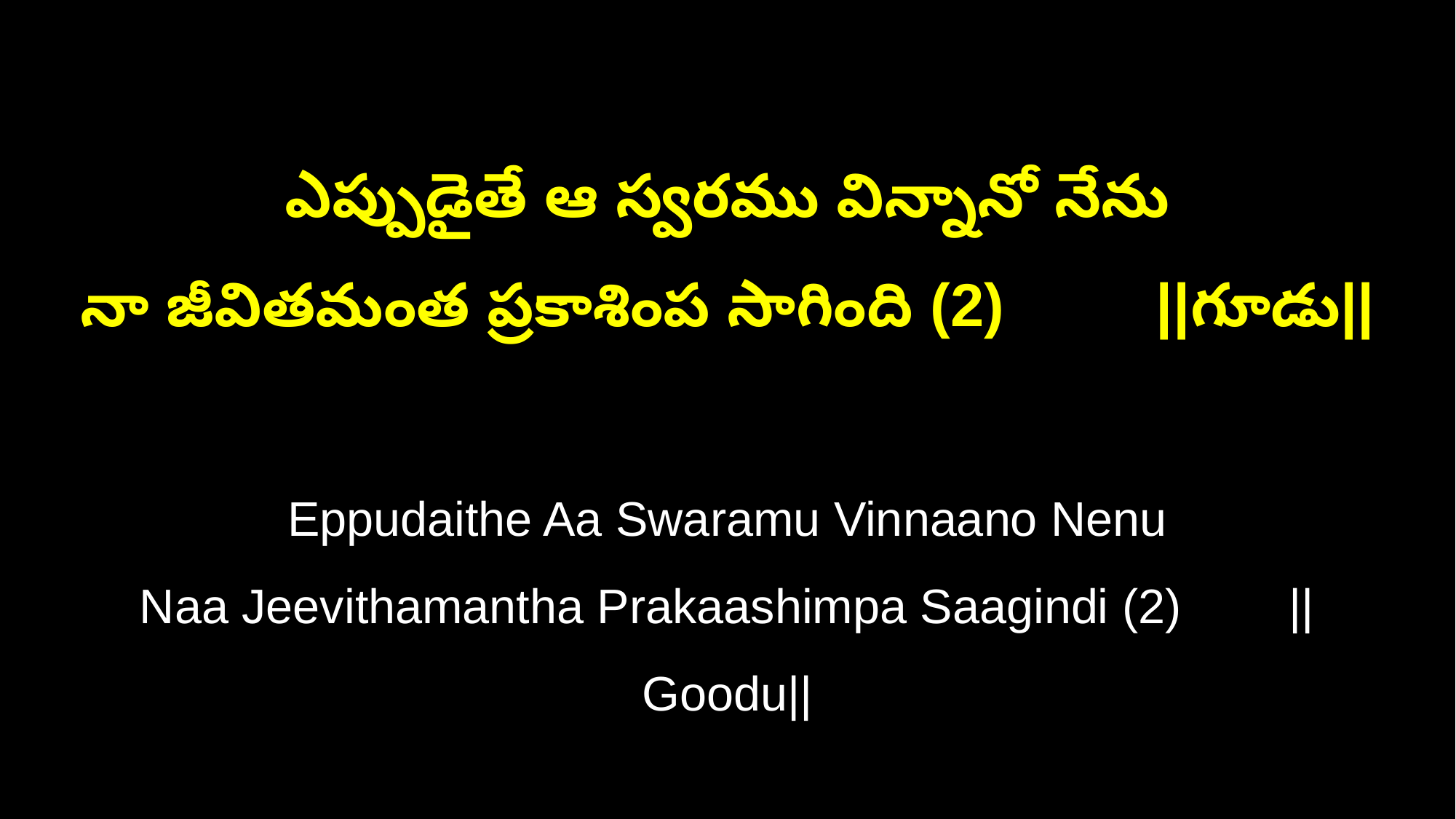

ఎప్పుడైతే ఆ స్వరము విన్నానో నేను
నా జీవితమంత ప్రకాశింప సాగింది (2)         ||గూడు||
Eppudaithe Aa Swaramu Vinnaano Nenu
Naa Jeevithamantha Prakaashimpa Saagindi (2)        ||Goodu||